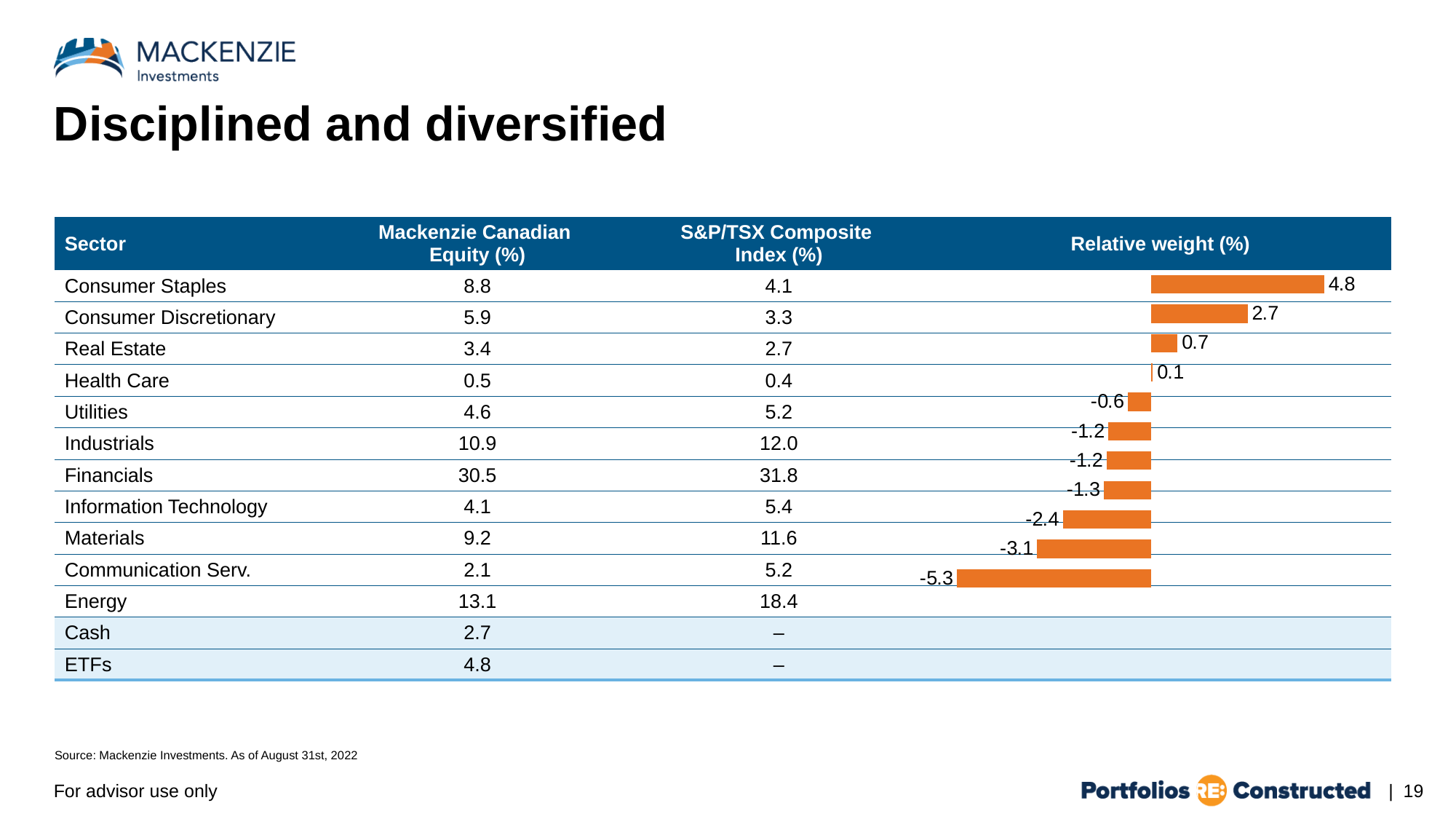

# Disciplined and diversified
| Sector | Mackenzie Canadian Equity (%) | S&P/TSX Composite Index (%) | Relative weight (%) |
| --- | --- | --- | --- |
| Consumer Staples | 8.8 | 4.1 |  |
| Consumer Discretionary | 5.9 | 3.3 |  |
| Real Estate | 3.4 | 2.7 |  |
| Health Care | 0.5 | 0.4 |  |
| Utilities | 4.6 | 5.2 |  |
| Industrials | 10.9 | 12.0 |  |
| Financials | 30.5 | 31.8 |  |
| Information Technology | 4.1 | 5.4 |  |
| Materials | 9.2 | 11.6 |  |
| Communication Serv. | 2.1 | 5.2 |  |
| Energy | 13.1 | 18.4 |  |
| Cash | 2.7 | – |  |
| ETFs | 4.8 | – |  |

[unsupported chart]

Source: Mackenzie Investments. As of August 31st, 2022